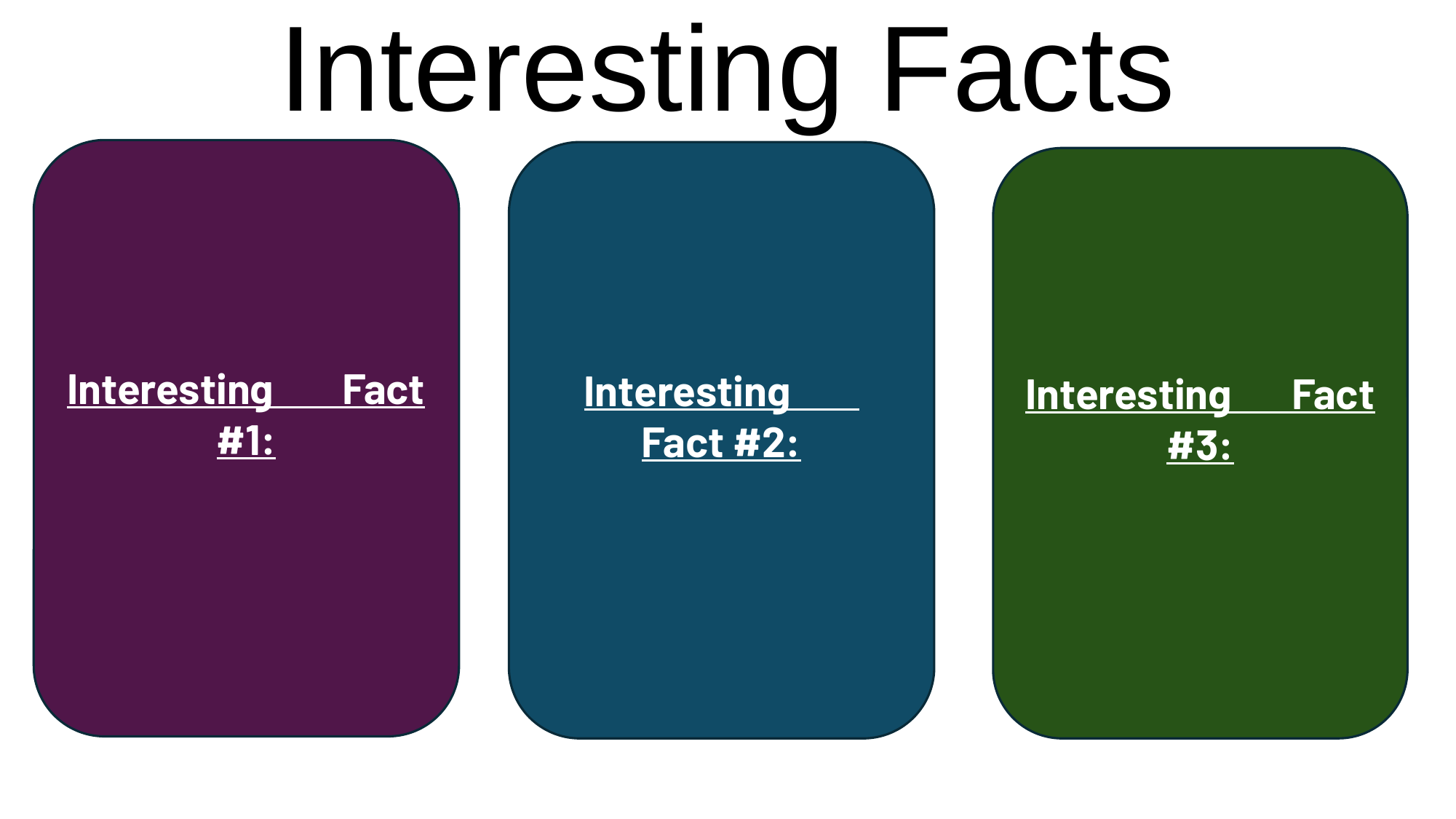

# Interesting Facts
Directions:

Interesting Facts: Write an interesting fact in each box on the slide.
If you do not see three interesting facts in your reading passage, you may conduct a google search to identify more interesting facts. Be sure to use a legitimate source of information like:
Texas State Historical Association
National Park Service
Home | Texas Historical Commission
Texas Beyond History
Interesting        Fact #1:

Interesting         Fact #2:

Interesting       Fact #3: